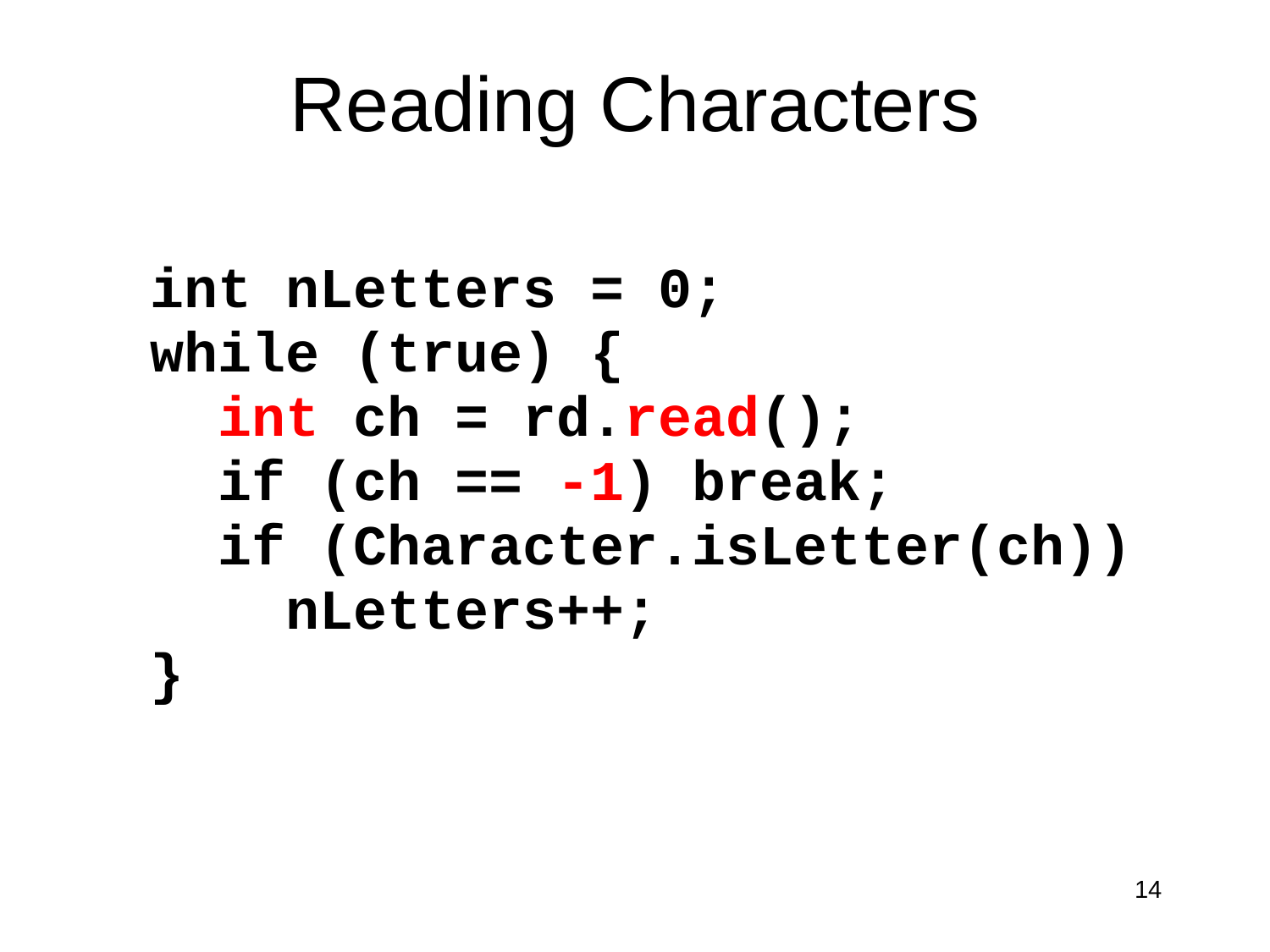

# Reading Characters
int nLetters = 0;
while (true) {
  int ch = rd.read();
  if (ch == -1) break;
  if (Character.isLetter(ch))
    nLetters++;
}
14